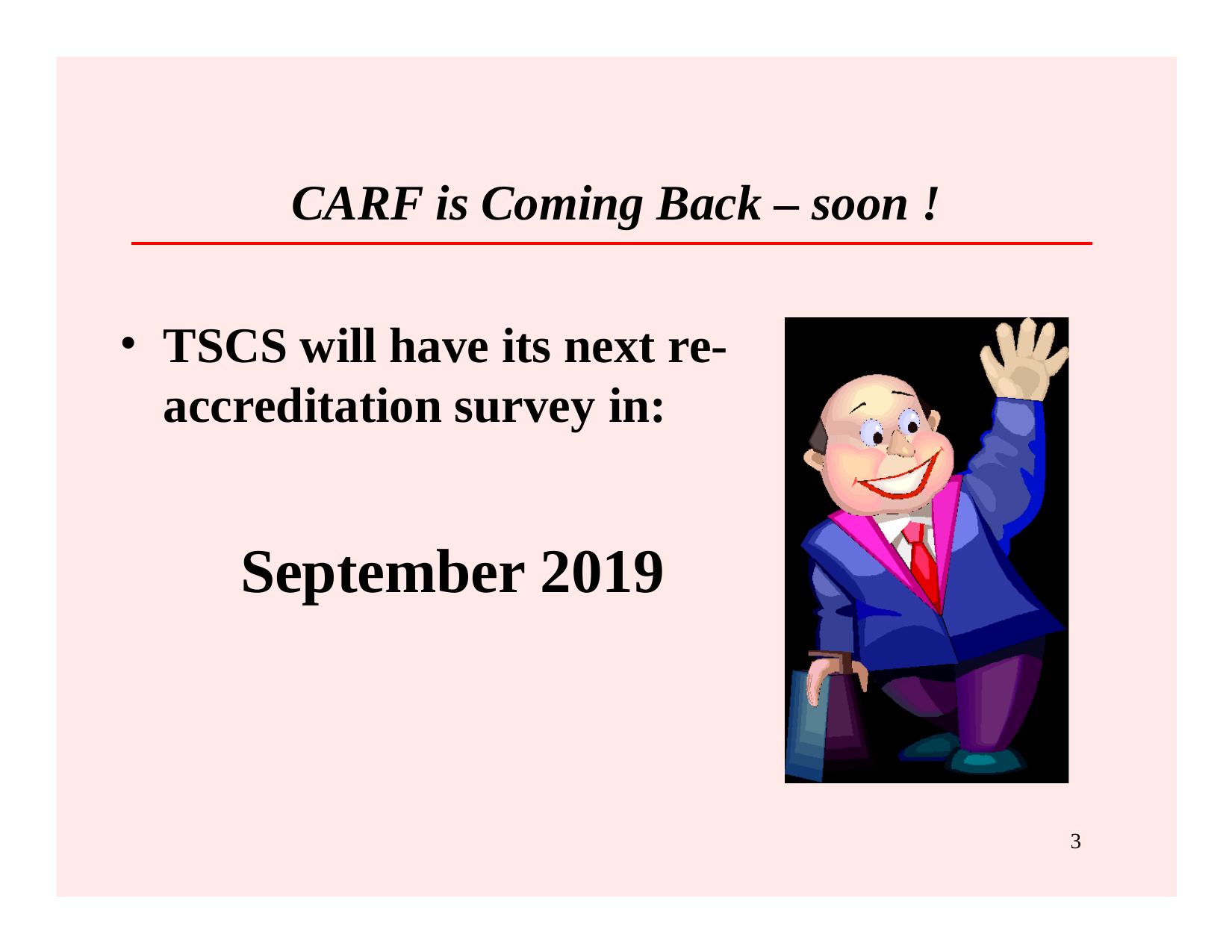

# CARF is Coming Back – soon !

TSCS will have its next re-  accreditation survey in:

September 2019

3